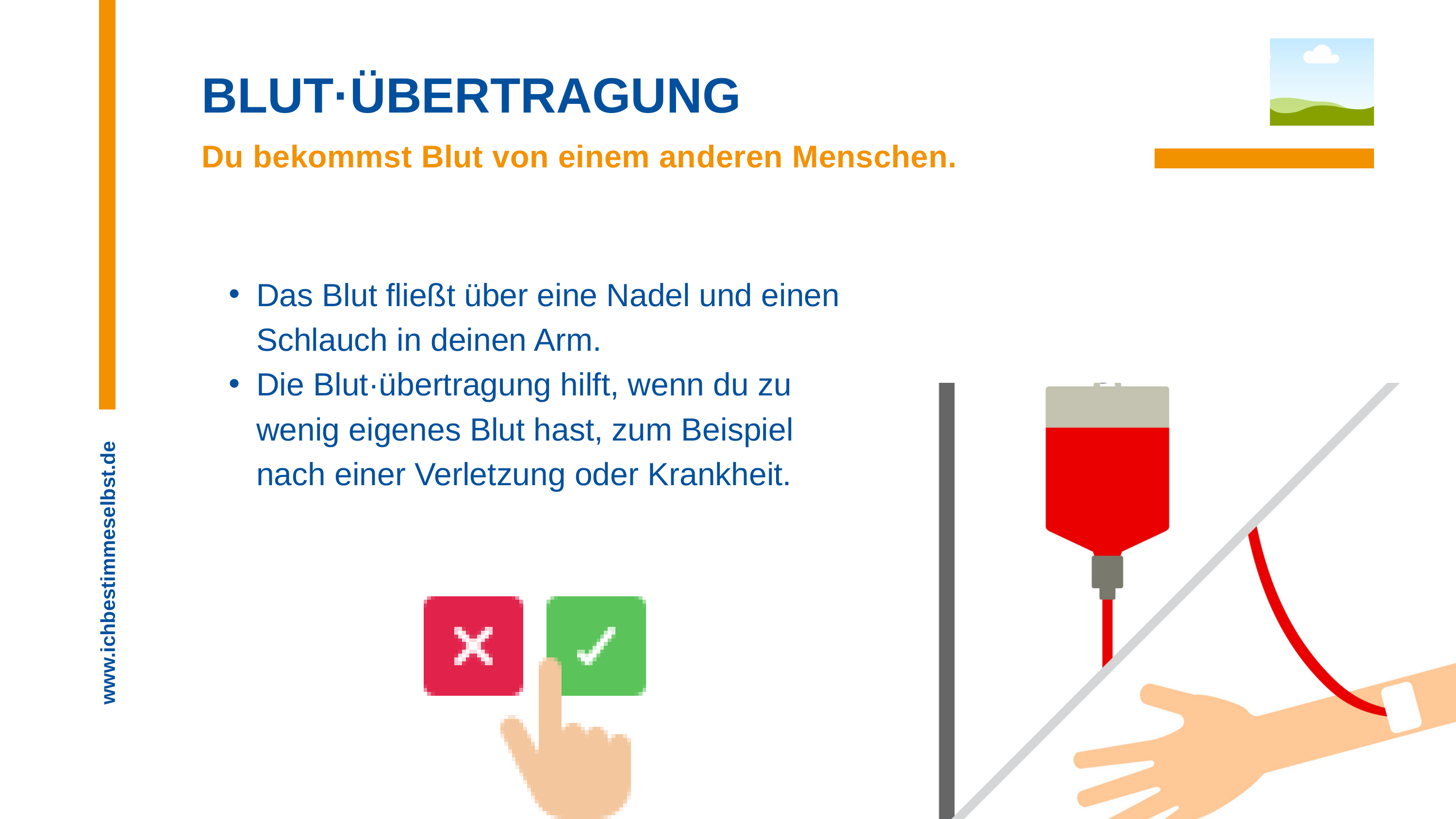

BLUT·ÜBERTRAGUNG
Du bekommst Blut von einem anderen Menschen.

Das Blut fließt über eine Nadel und einen Schlauch in deinen Arm.
Die Blut·übertragung hilft, wenn du zu wenig eigenes Blut hast, zum Beispiel nach einer Verletzung oder Krankheit.

www.ichbestimmeselbst.de